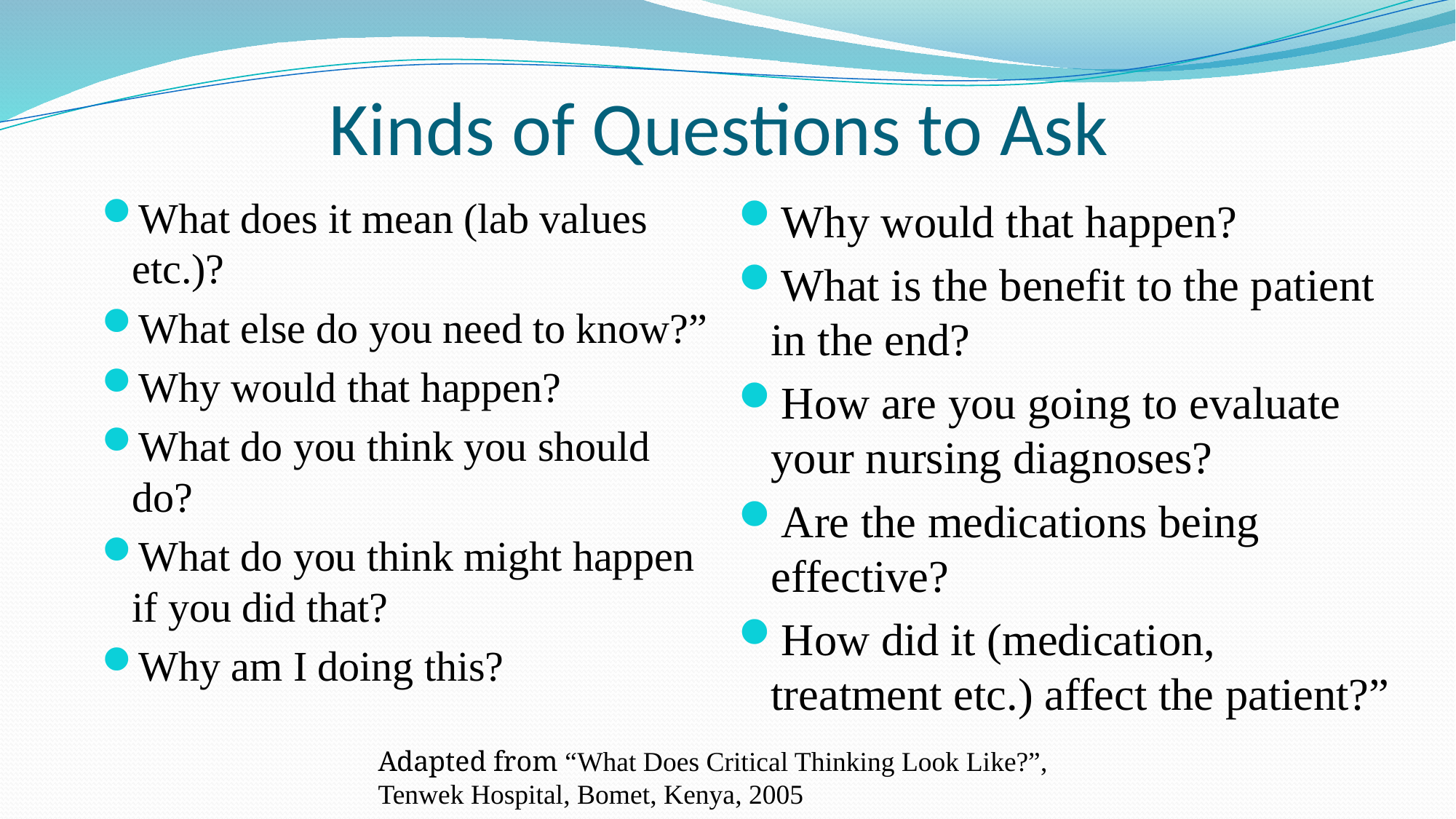

# Kinds of Questions to Ask
What does it mean (lab values etc.)?
What else do you need to know?”
Why would that happen?
What do you think you should do?
What do you think might happen if you did that?
Why am I doing this?

Why would that happen?
What is the benefit to the patient in the end?
How are you going to evaluate your nursing diagnoses?
Are the medications being effective?
How did it (medication, treatment etc.) affect the patient?”

Adapted from “What Does Critical Thinking Look Like?”,
Tenwek Hospital, Bomet, Kenya, 2005